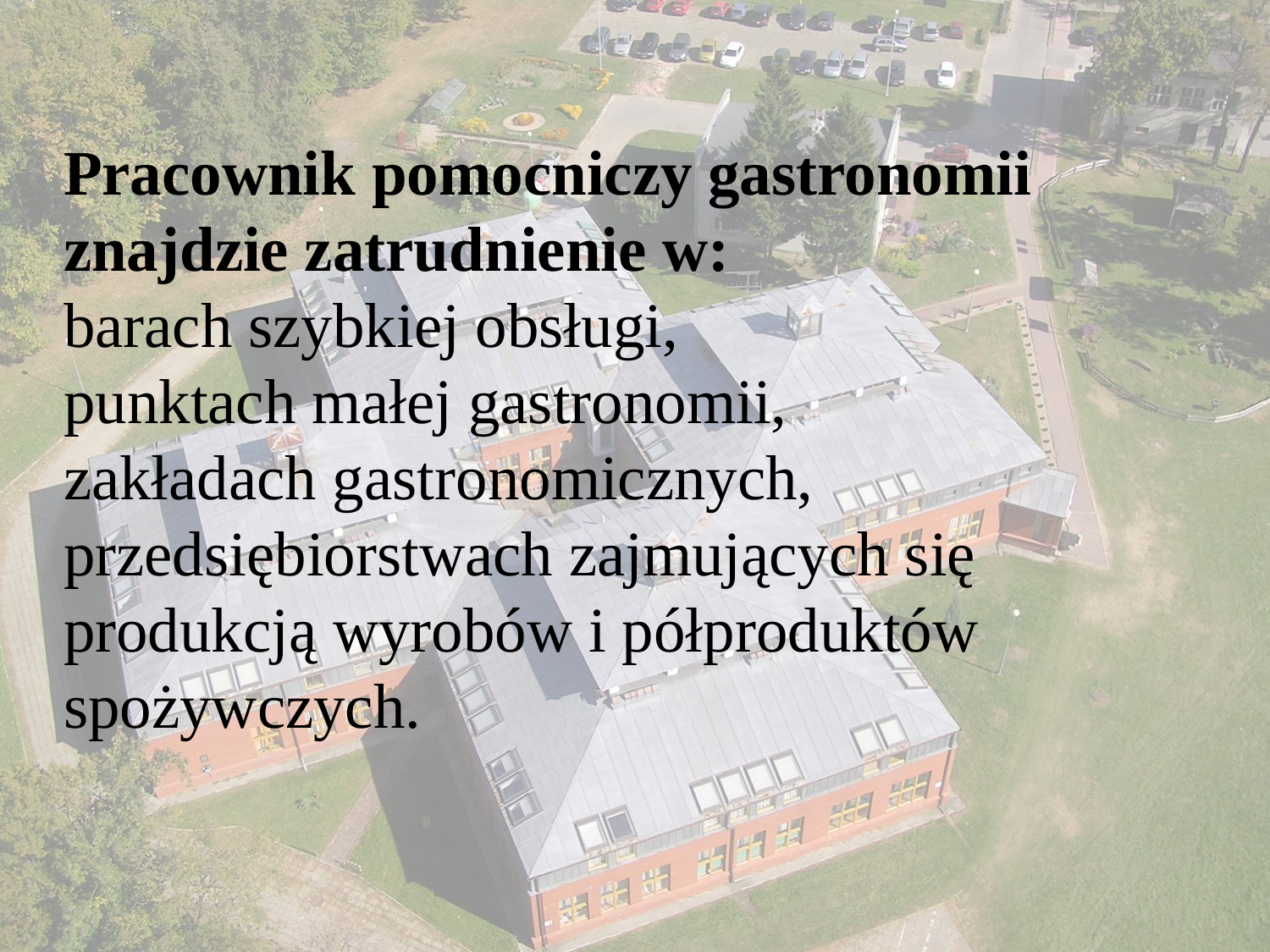

# Pracownik pomocniczy gastronomii znajdzie zatrudnienie w: barach szybkiej obsługi, punktach małej gastronomii, zakładach gastronomicznych, przedsiębiorstwach zajmujących się produkcją wyrobów i półproduktów spożywczych.